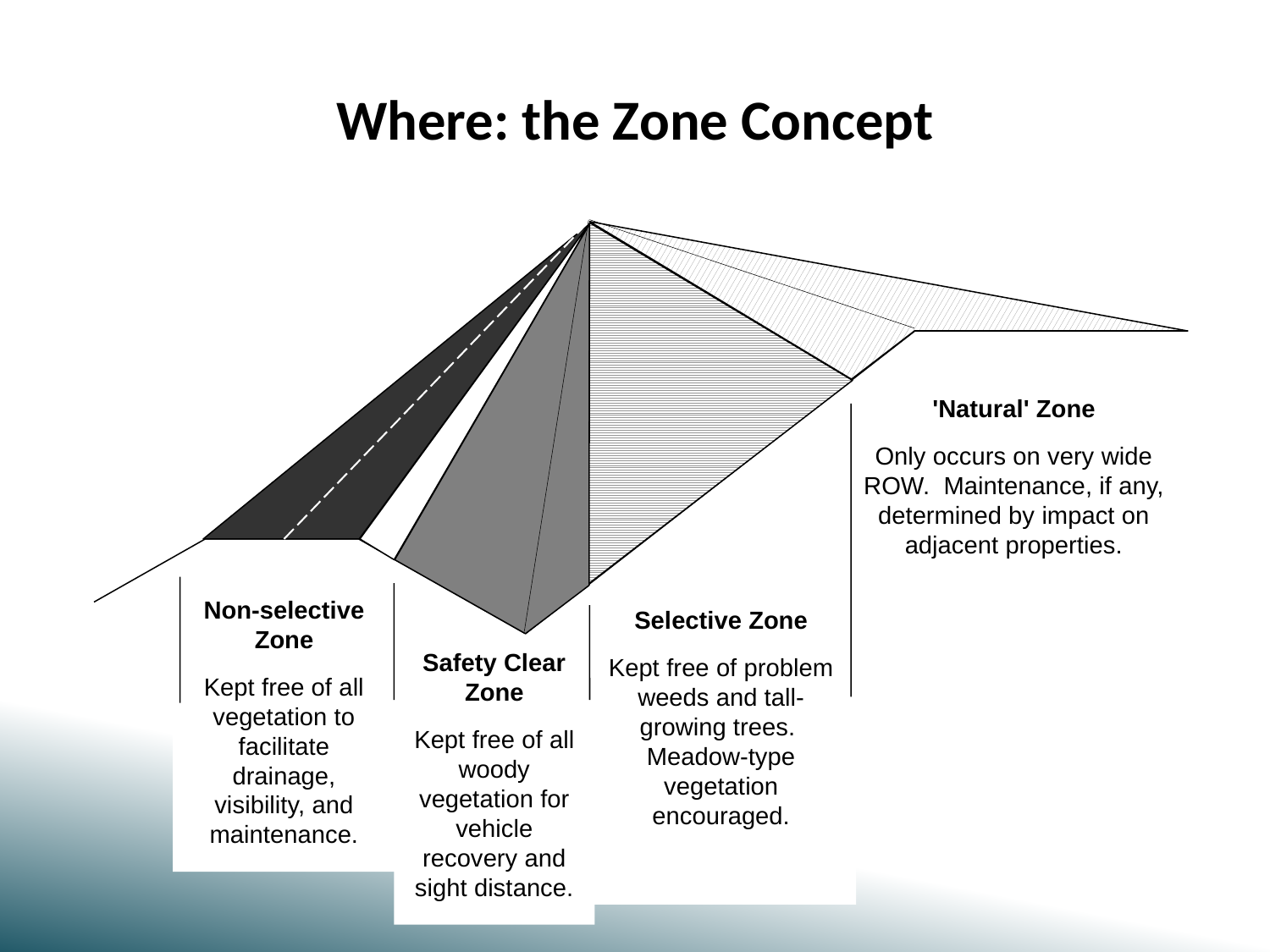

# Where: the Zone Concept

'Natural' Zone
Only occurs on very wide ROW.  Maintenance, if any, determined by impact on adjacent properties.

Non-selective Zone
Kept free of all vegetation to facilitate drainage, visibility, and maintenance.
Selective Zone
Kept free of problem weeds and tall-growing trees.  Meadow-type vegetation encouraged.

Safety Clear Zone
Kept free of all woody vegetation for vehicle recovery and sight distance.